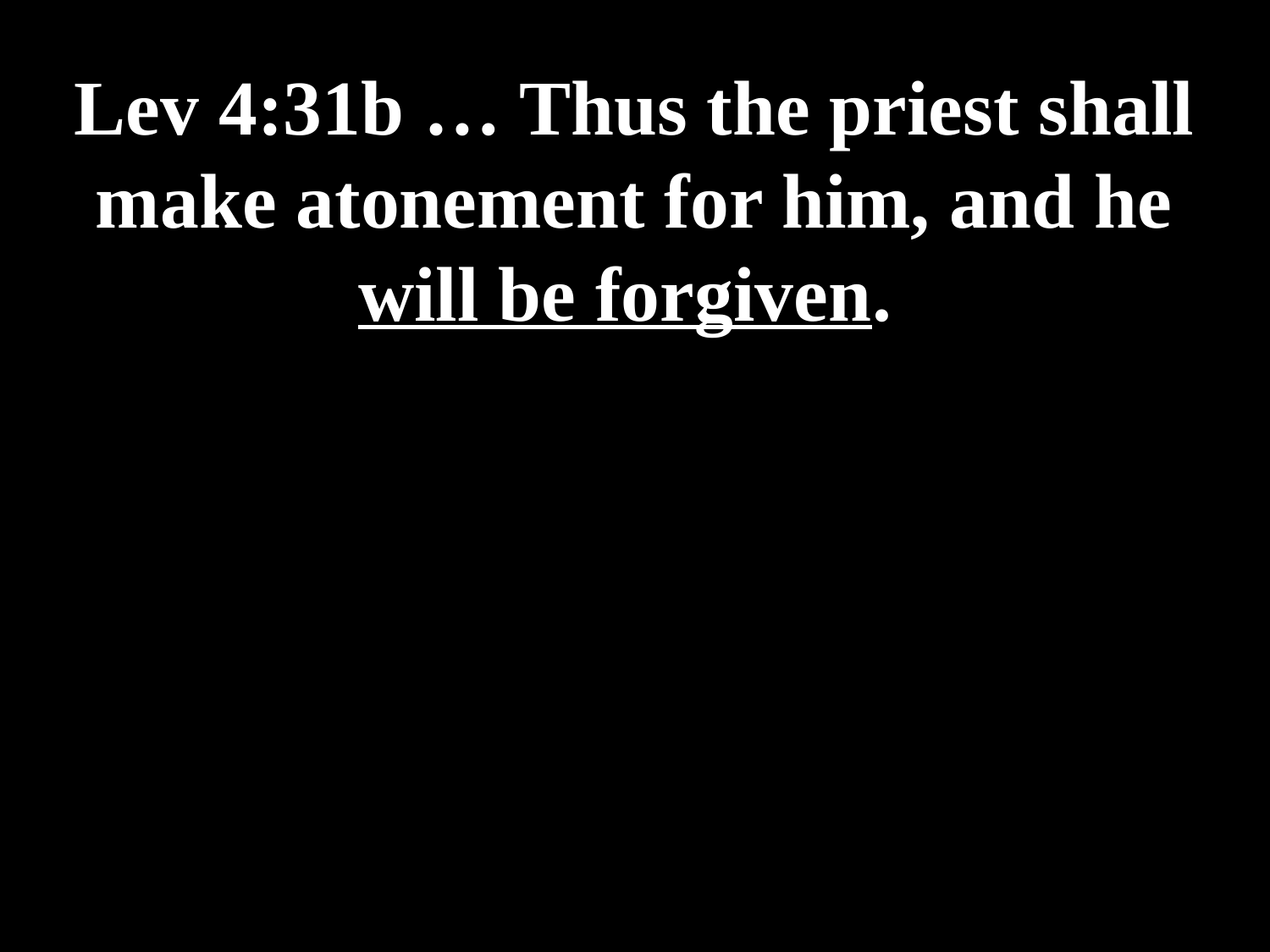

# Lev 4:31b … Thus the priest shall make atonement for him, and he will be forgiven.